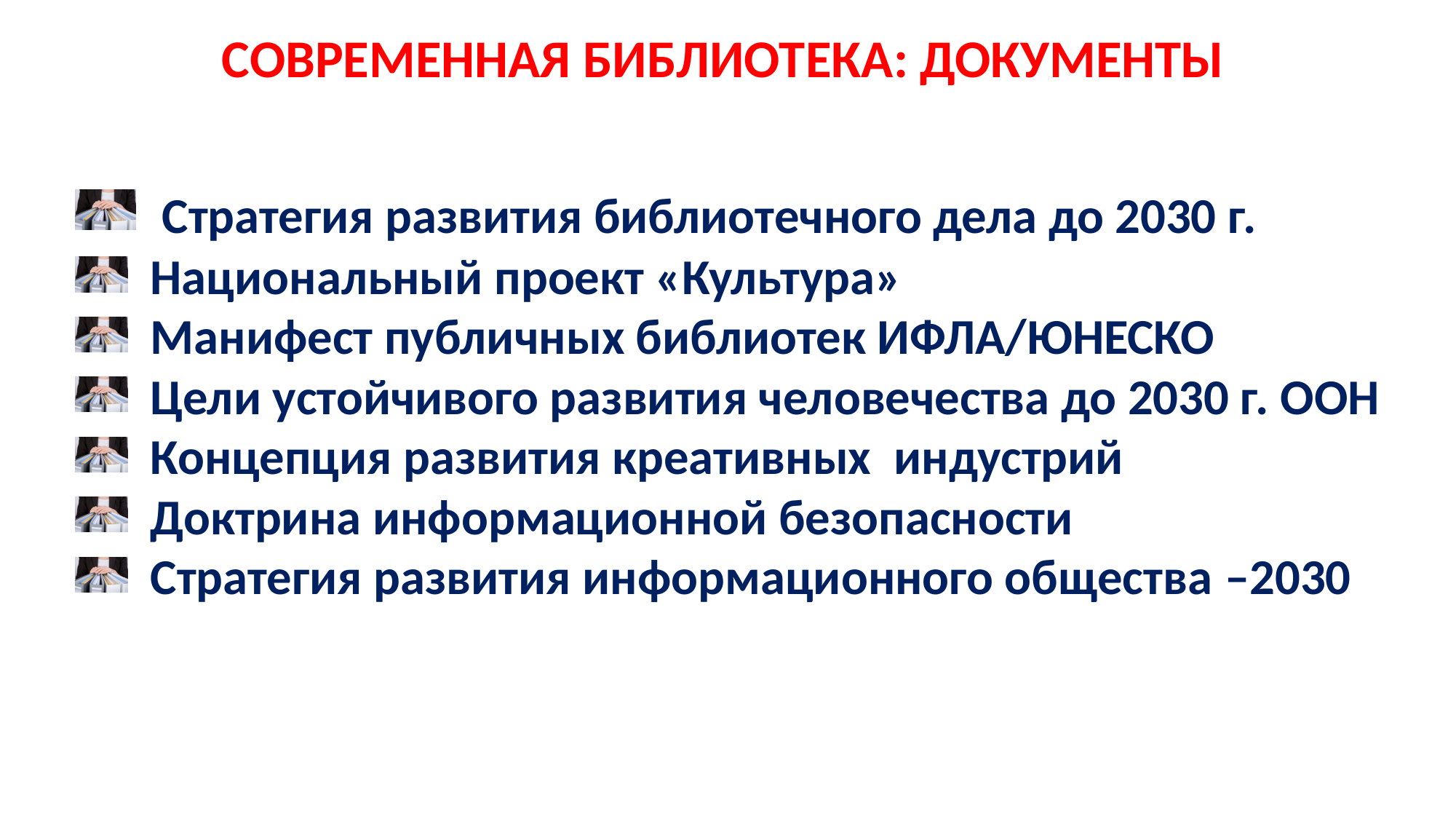

СОВРЕМЕННАЯ БИБЛИОТЕКА: ДОКУМЕНТЫ

25 апреля в пресс-центре МИА «Россия сегодня» пройдет «XI Форум безопасного интернета»

  Стратегия развития библиотечного дела до 2030 г.
  Национальный проект «Культура»
  Манифест публичных библиотек ИФЛА/ЮНЕСКО
  Цели устойчивого развития человечества до 2030 г. ООН
  Концепция развития креативных  индустрий
  Доктрина информационной безопасности
  Стратегия развития информационного общества –2030

В Форуме ожидается участие международных делегаций из Турции, Белоруссии, Казахстана и Китая. К участию в Форуме приглашаются представители органов власти, ИТ- компаний и просто пользователи Интернета, которые хотят обсудить будущее Интернета во всем мире.